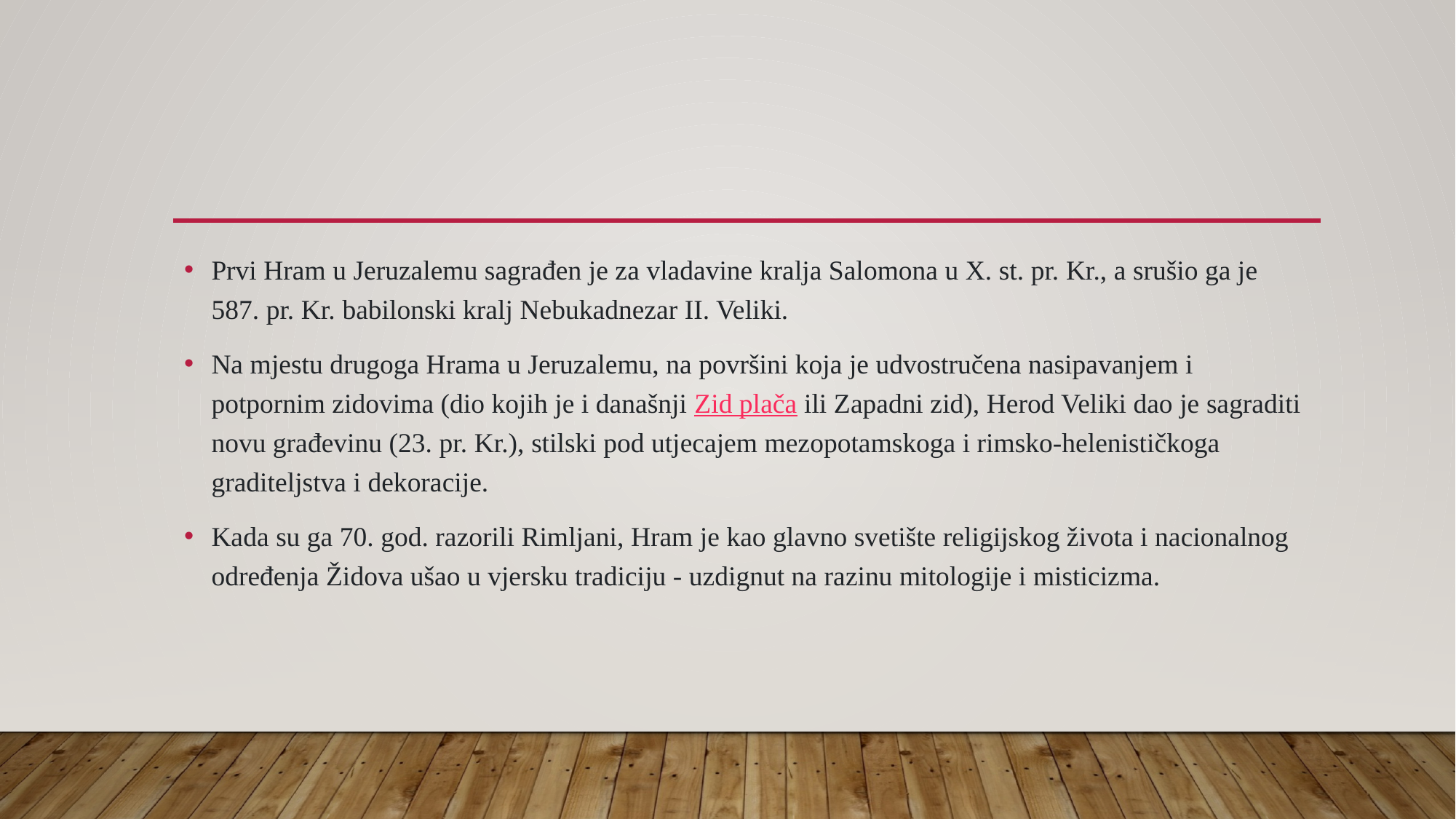

#
Prvi Hram u Jeruzalemu sagrađen je za vladavine kralja Salomona u X. st. pr. Kr., a srušio ga je 587. pr. Kr. babilonski kralj Nebukadnezar II. Veliki.
Na mjestu drugoga Hrama u Jeruzalemu, na površini koja je udvostručena nasipavanjem i potpornim zidovima (dio kojih je i današnji Zid plača ili Zapadni zid), Herod Veliki dao je sagraditi novu građevinu (23. pr. Kr.), stilski pod utjecajem mezopotamskoga i rimsko-helenističkoga graditeljstva i dekoracije.
Kada su ga 70. god. razorili Rimljani, Hram je kao glavno svetište religijskog života i nacionalnog određenja Židova ušao u vjersku tradiciju - uzdignut na razinu mitologije i misticizma.